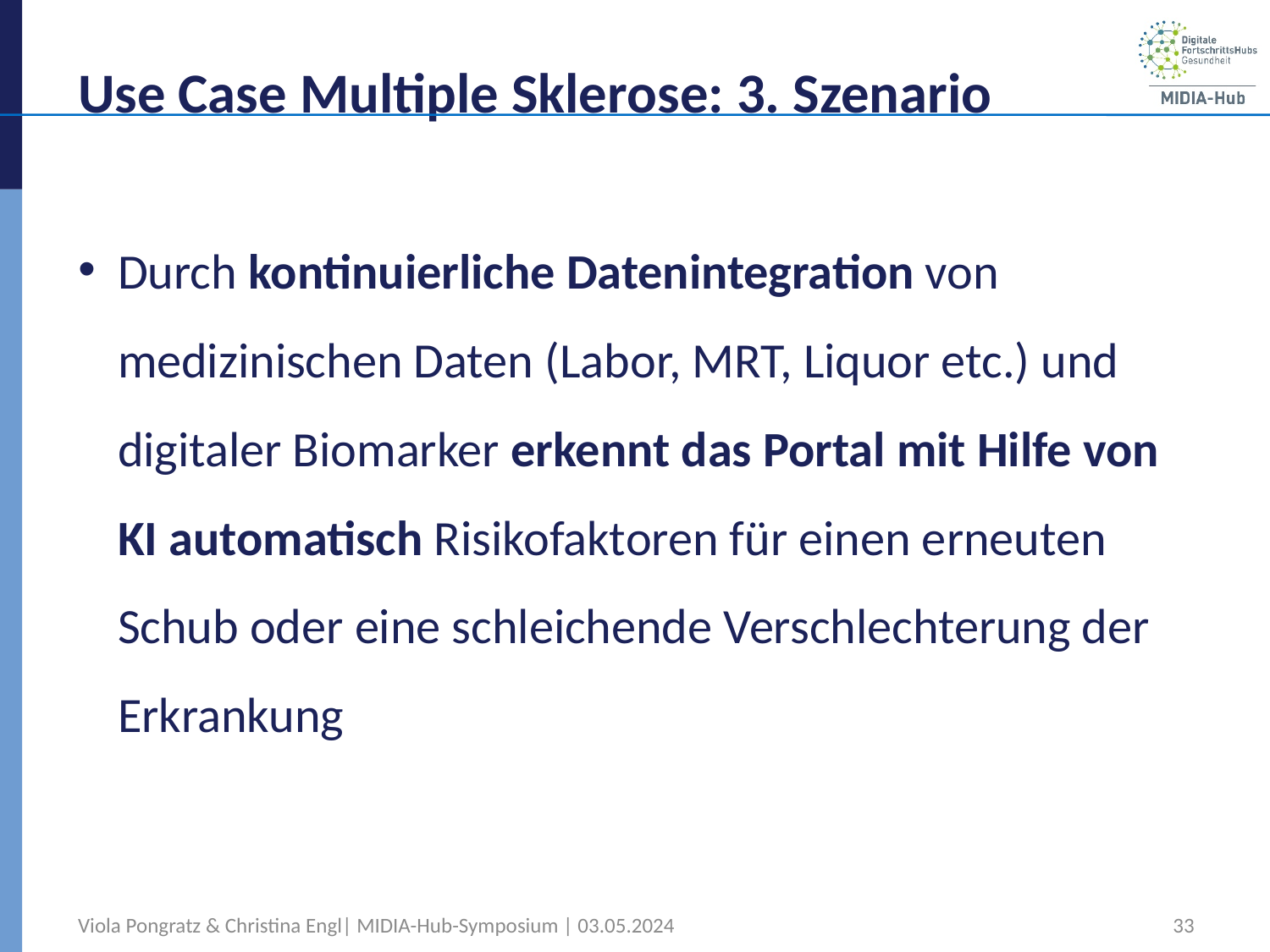

# Use Case Multiple Sklerose: 3. Szenario

Durch kontinuierliche Datenintegration von medizinischen Daten (Labor, MRT, Liquor etc.) und digitaler Biomarker erkennt das Portal mit Hilfe von KI automatisch Risikofaktoren für einen erneuten Schub oder eine schleichende Verschlechterung der Erkrankung
Viola Pongratz & Christina Engl| MIDIA-Hub-Symposium | 03.05.2024